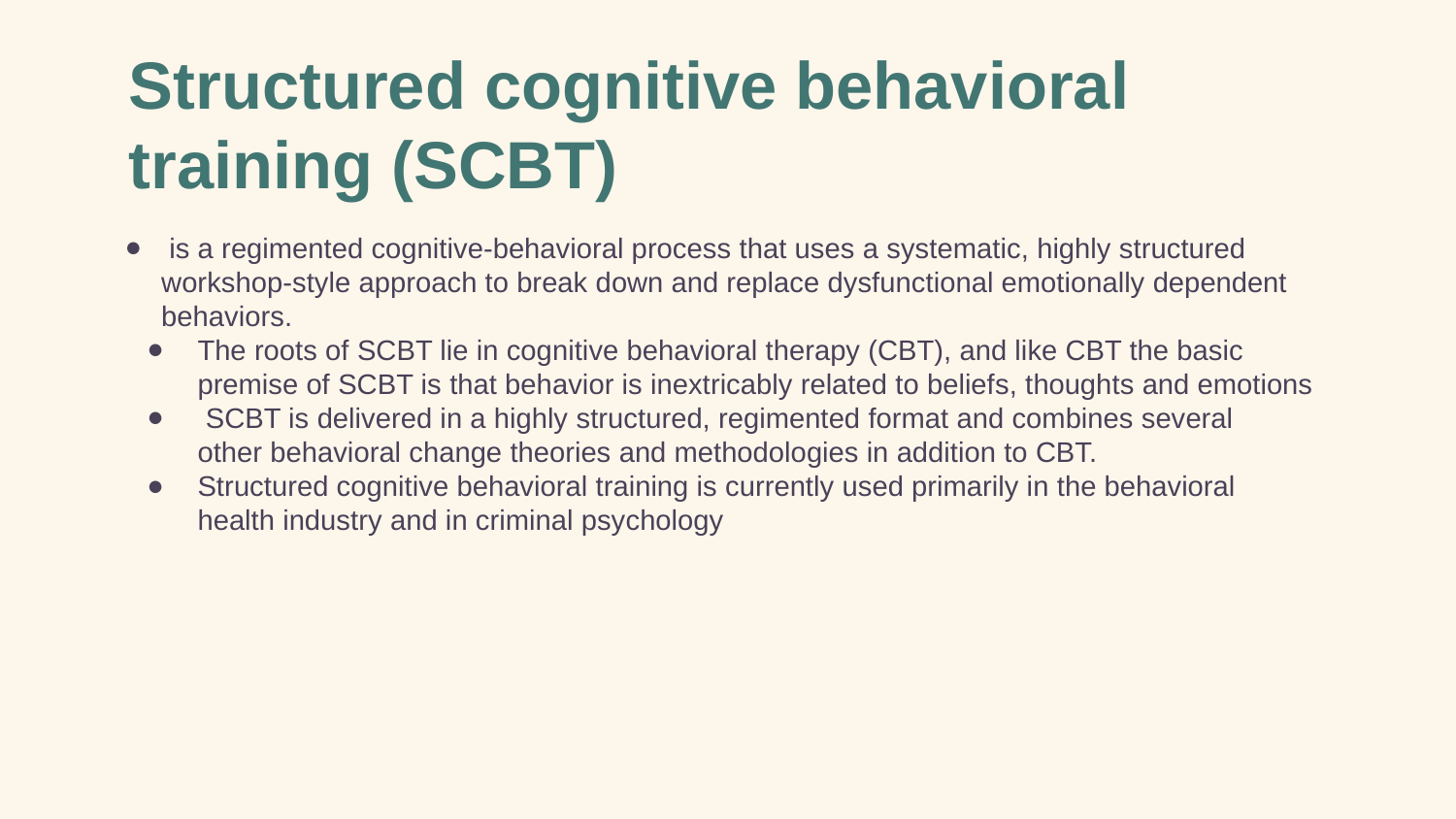

# Structured cognitive behavioral training (SCBT)
 is a regimented cognitive-behavioral process that uses a systematic, highly structured workshop-style approach to break down and replace dysfunctional emotionally dependent behaviors.
The roots of SCBT lie in cognitive behavioral therapy (CBT), and like CBT the basic premise of SCBT is that behavior is inextricably related to beliefs, thoughts and emotions
 SCBT is delivered in a highly structured, regimented format and combines several other behavioral change theories and methodologies in addition to CBT.
Structured cognitive behavioral training is currently used primarily in the behavioral health industry and in criminal psychology